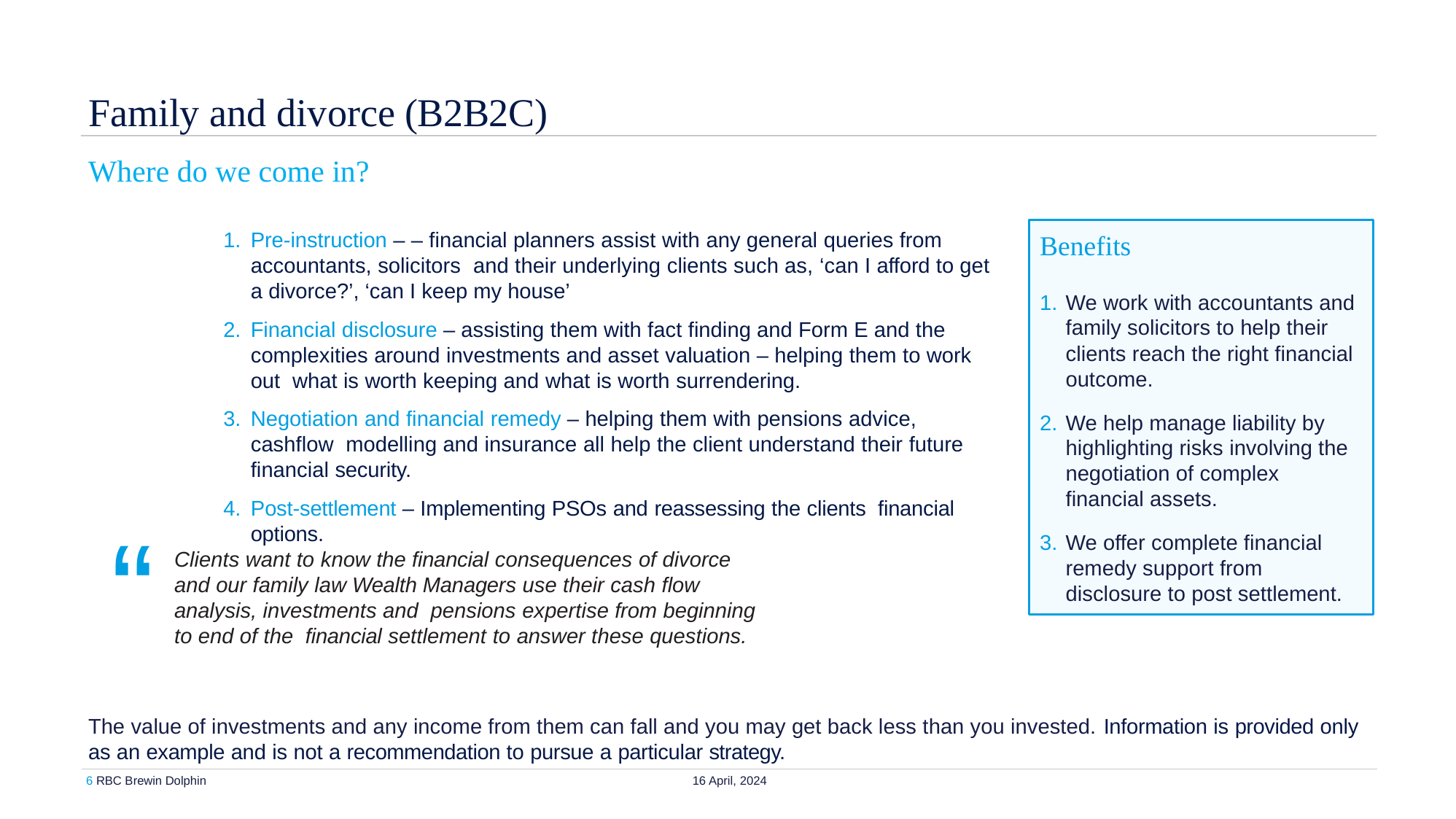

Family and divorce (B2B2C)
Where do we come in?
Benefits
We work with accountants and family solicitors to help their clients reach the right financial outcome.
We help manage liability by highlighting risks involving the negotiation of complex financial assets.
We offer complete financial remedy support from disclosure to post settlement.
Pre-instruction – – financial planners assist with any general queries from accountants, solicitors  and their underlying clients such as, ‘can I afford to get a divorce?’, ‘can I keep my house’
Financial disclosure – assisting them with fact finding and Form E and the  complexities around investments and asset valuation – helping them to work out  what is worth keeping and what is worth surrendering.
Negotiation and financial remedy – helping them with pensions advice, cashflow  modelling and insurance all help the client understand their future financial security.
Post-settlement – Implementing PSOs and reassessing the clients  financial options.
“
Clients want to know the financial consequences of divorce and our family law Wealth Managers use their cash flow analysis, investments and  pensions expertise from beginning to end of the  financial settlement to answer these questions.
The value of investments and any income from them can fall and you may get back less than you invested. Information is provided only as an example and is not a recommendation to pursue a particular strategy.